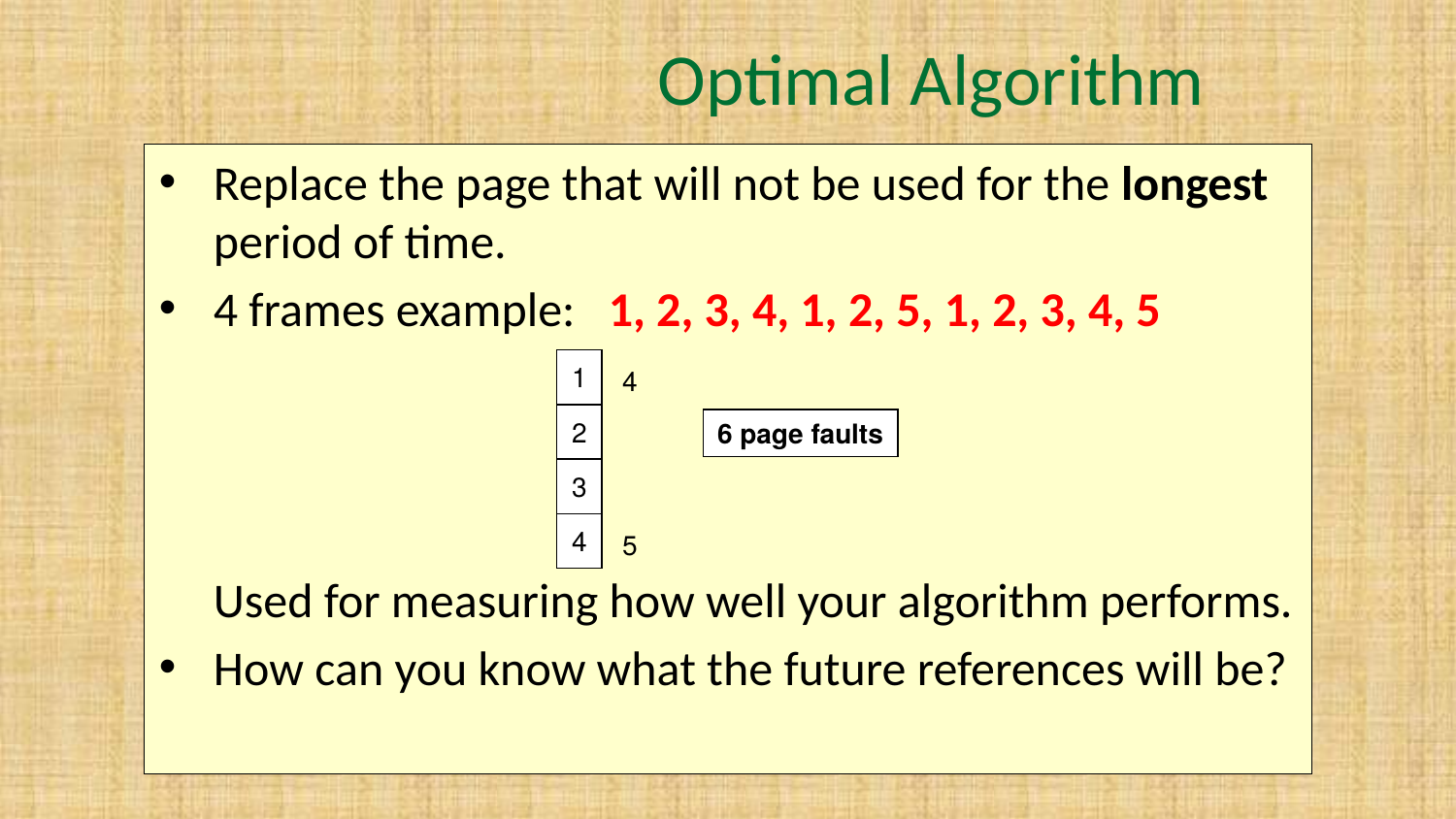

# Optimal Algorithm
Replace the page that will not be used for the longest period of time.
4 frames example:   1, 2, 3, 4, 1, 2, 5, 1, 2, 3, 4, 5
Used for measuring how well your algorithm performs.
How can you know what the future references will be?
1
4
2
6 page faults
3
4
5